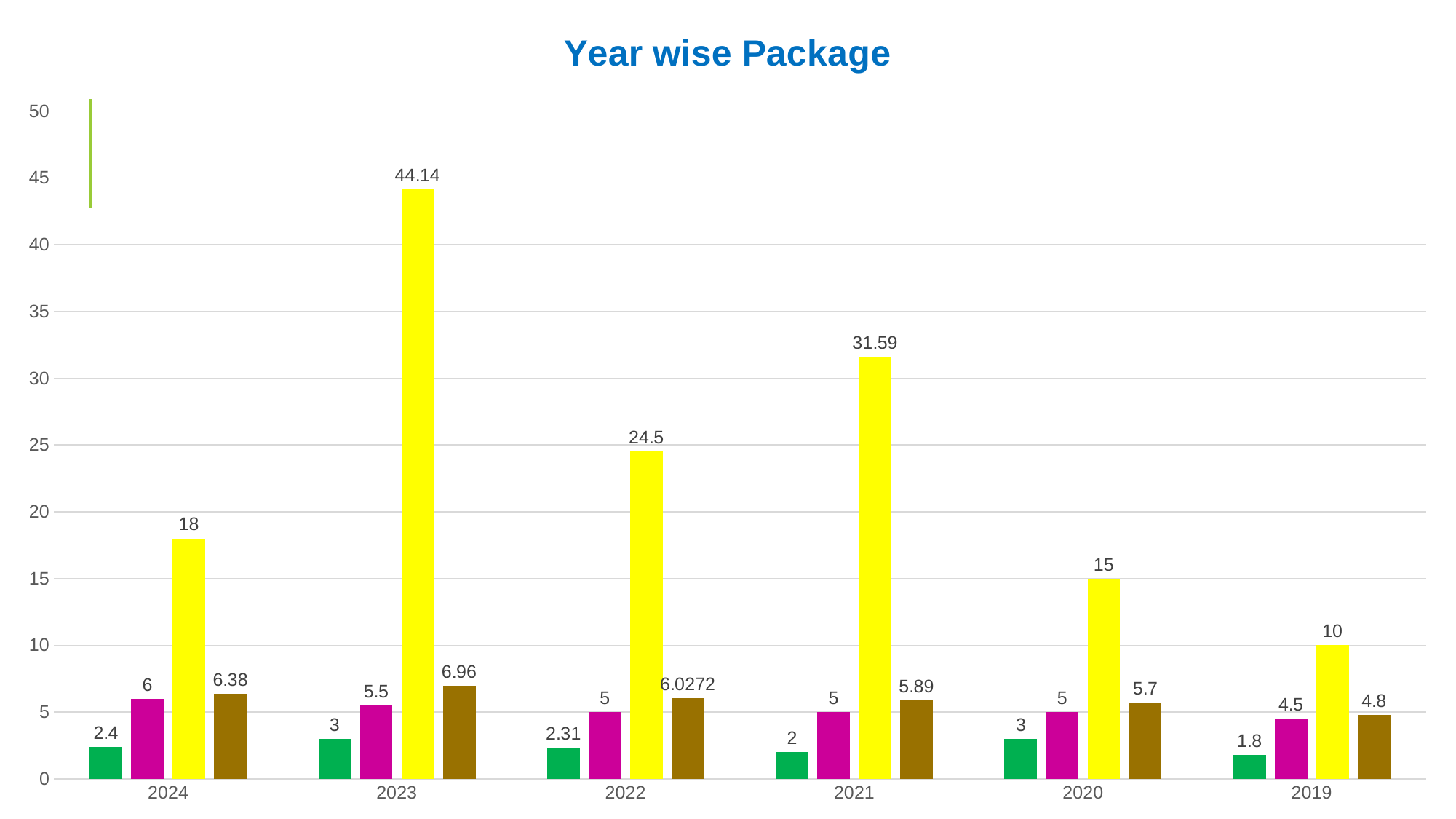

### Chart: Year wise Package

| Category | Min CTC in LPA | Median CTC in LPA  | Highest CTC in LPA | Avreage CTC in LPA |
|---|---|---|---|---|
| 2024 | 2.4 | 6.0 | 18.0 | 6.38 |
| 2023 | 3.0 | 5.5 | 44.14 | 6.96 |
| 2022 | 2.31 | 5.0 | 24.5 | 6.0272 |
| 2021 | 2.0 | 5.0 | 31.59 | 5.89 |
| 2020 | 3.0 | 5.0 | 15.0 | 5.7 |
| 2019 | 1.8 | 4.5 | 10.0 | 4.8 |